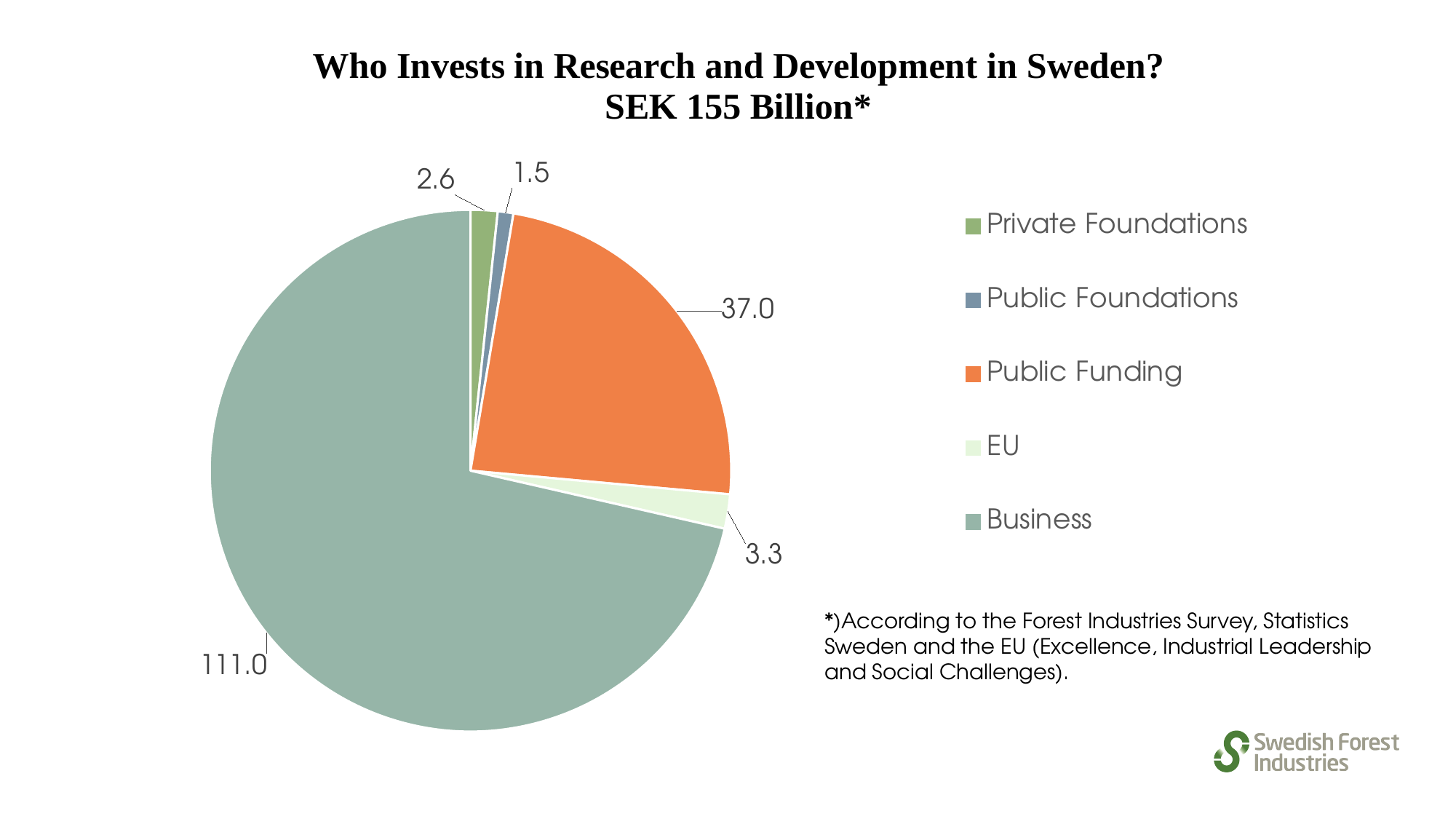

### Chart

| Category | Kolumn1 |
|---|---|
| Private Foundations | 2.6 |
| Public Foundations | 1.5 |
| Public Funding | 37.0 |
| EU | 3.3 |
| Business | 111.0 |
*)According to the Forest Industries Survey, Statistics Sweden and the EU (Excellence, Industrial Leadership and Social Challenges).